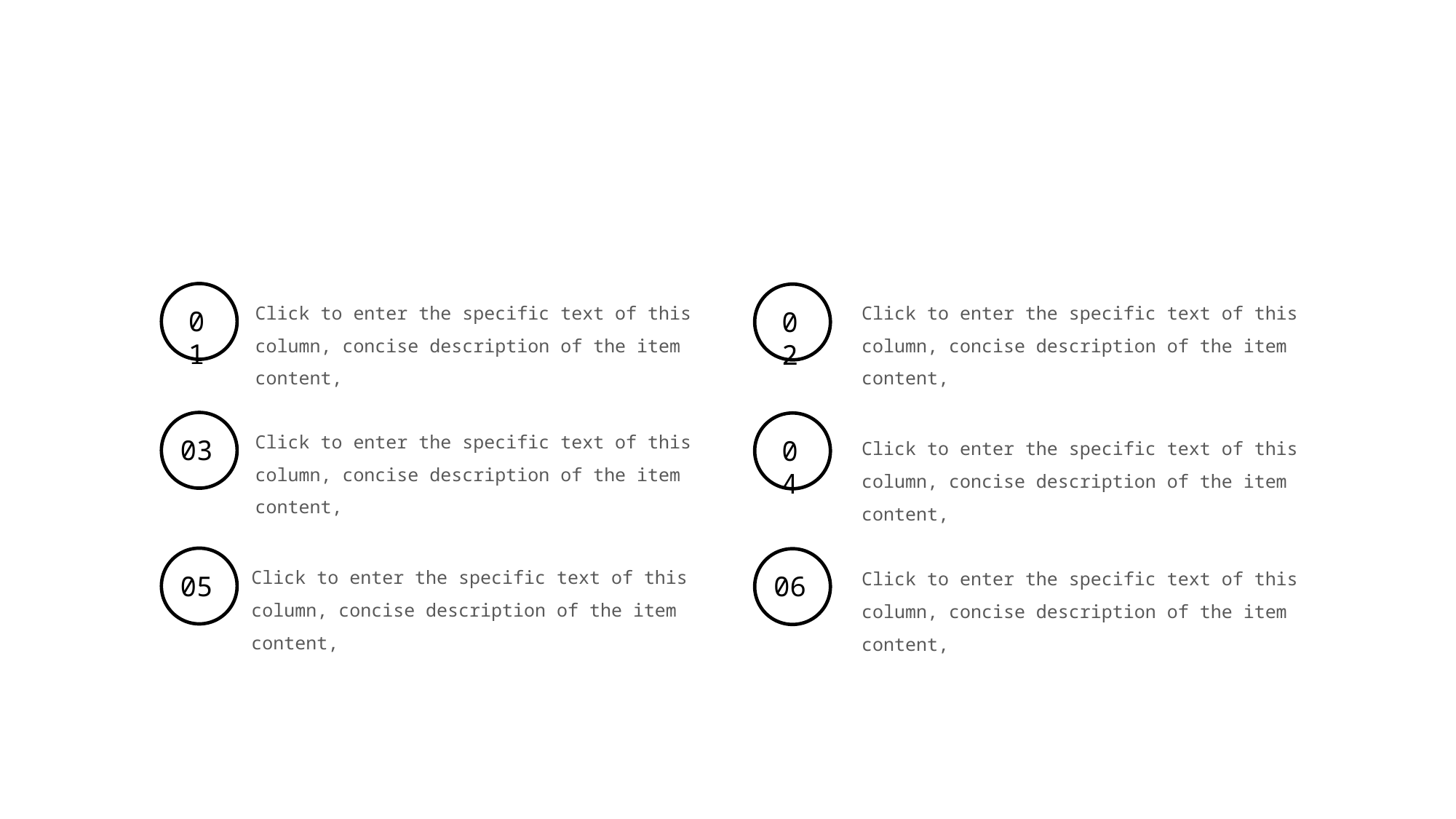

Click to enter the specific text of this column, concise description of the item content,
Click to enter the specific text of this column, concise description of the item content,
0 1
0 2

Click to enter the specific text of this column, concise description of the item content,
Click to enter the specific text of this column, concise description of the item content,
03
0 4

Click to enter the specific text of this column, concise description of the item content,
Click to enter the specific text of this column, concise description of the item content,
05
06